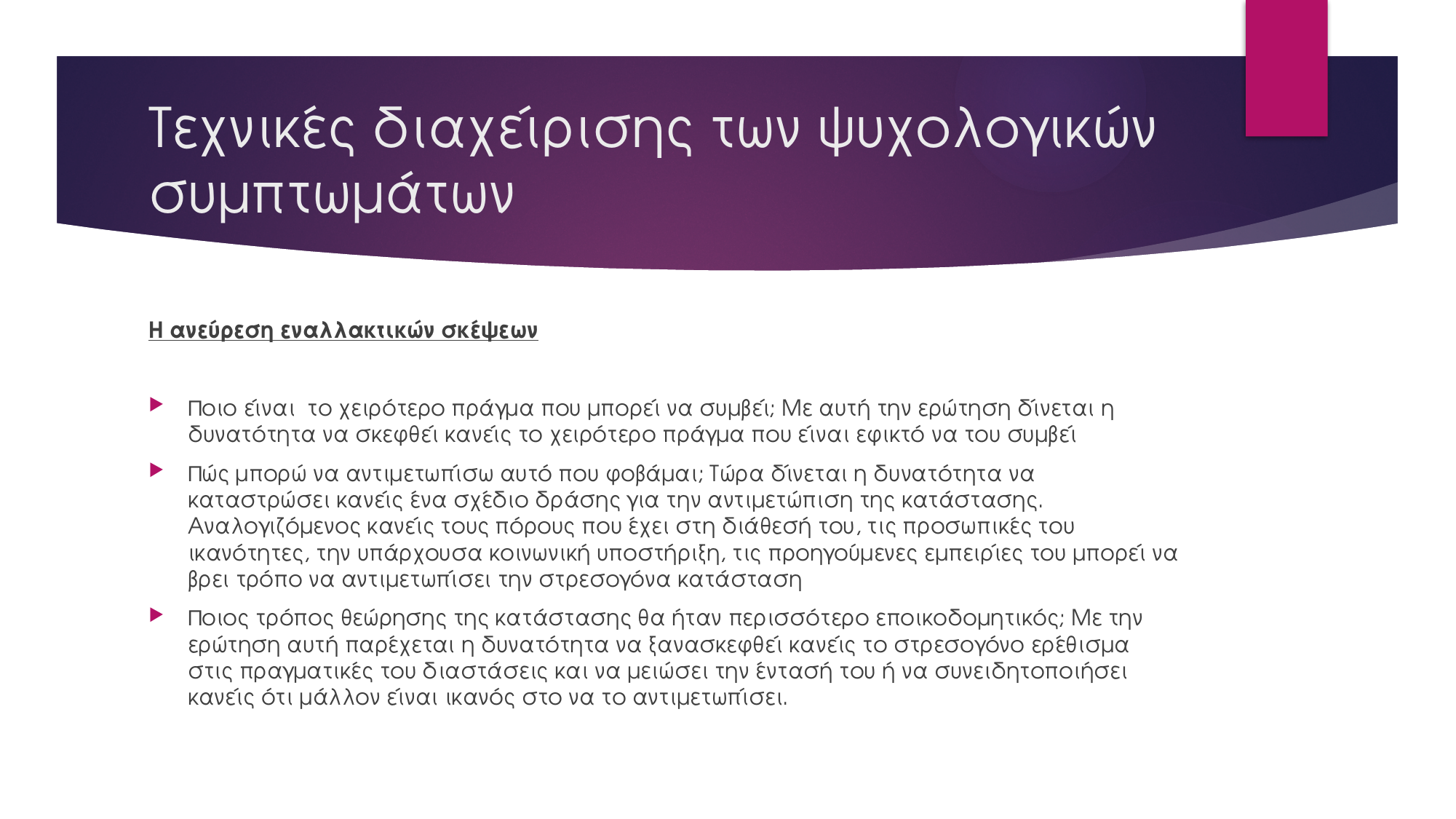

# Τεχνικές διαχείρισης των ψυχολογικών συμπτωμάτων
Η ανεύρεση εναλλακτικών σκέψεων

Ποιο είναι  το χειρότερο πράγμα που μπορεί να συμβεί; Με αυτή την ερώτηση δίνεται η δυνατότητα να σκεφθεί κανείς το χειρότερο πράγμα που είναι εφικτό να του συμβεί
Πώς μπορώ να αντιμετωπίσω αυτό που φοβάμαι; Τώρα δίνεται η δυνατότητα να καταστρώσει κανείς ένα σχέδιο δράσης για την αντιμετώπιση της κατάστασης. Αναλογιζόμενος κανείς τους πόρους που έχει στη διάθεσή του, τις προσωπικές του ικανότητες, την υπάρχουσα κοινωνική υποστήριξη, τις προηγούμενες εμπειρίες του μπορεί να βρει τρόπο να αντιμετωπίσει την στρεσογόνα κατάσταση
Ποιος τρόπος θεώρησης της κατάστασης θα ήταν περισσότερο εποικοδομητικός; Με την ερώτηση αυτή παρέχεται η δυνατότητα να ξανασκεφθεί κανείς το στρεσογόνο ερέθισμα στις πραγματικές του διαστάσεις και να μειώσει την έντασή του ή να συνειδητοποιήσει κανείς ότι μάλλον είναι ικανός στο να το αντιμετωπίσει.